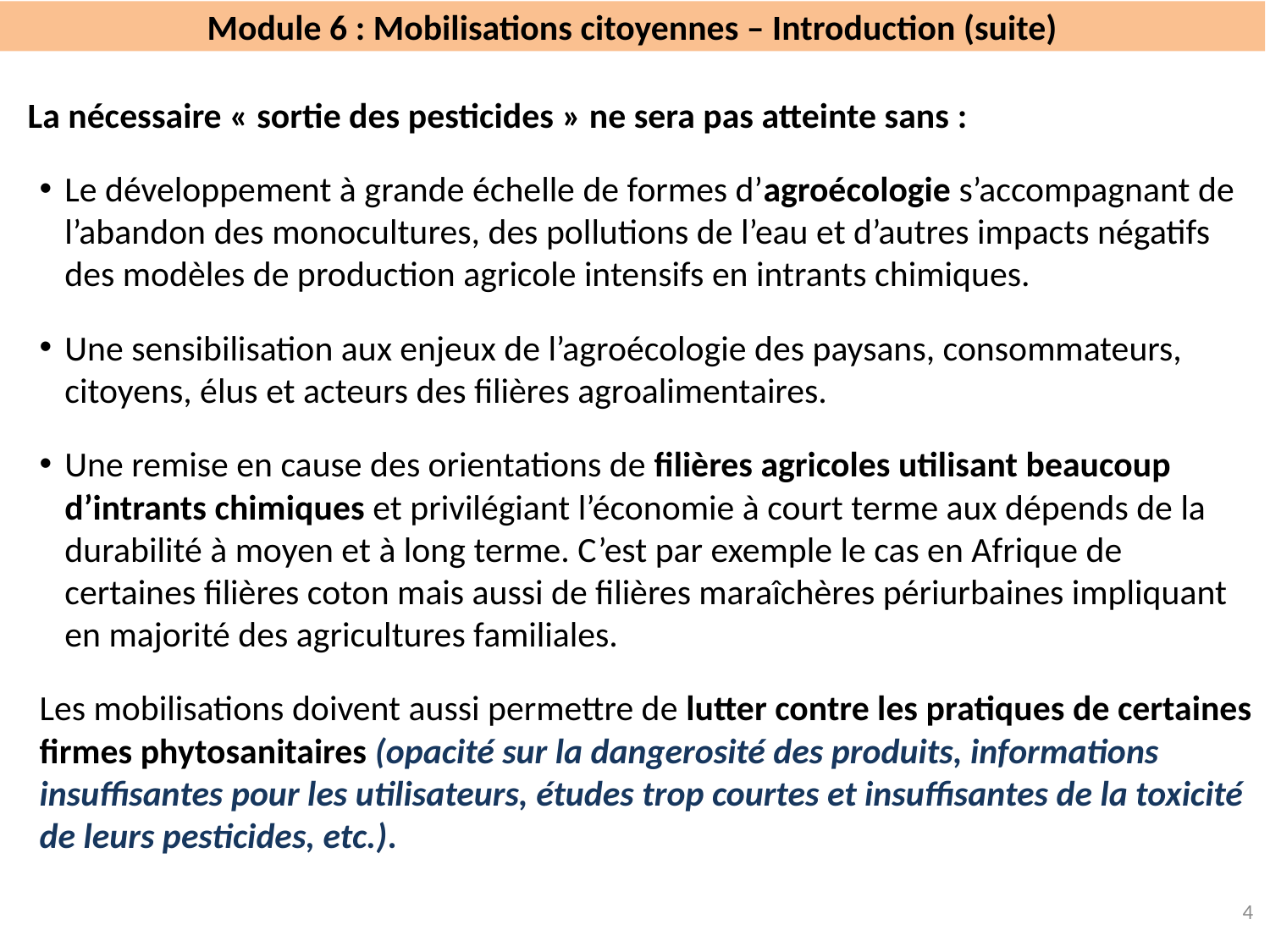

# Module 6 : Mobilisations citoyennes – Introduction (suite)
La nécessaire « sortie des pesticides » ne sera pas atteinte sans :
Le développement à grande échelle de formes d’agroécologie s’accompagnant de l’abandon des monocultures, des pollutions de l’eau et d’autres impacts négatifs des modèles de production agricole intensifs en intrants chimiques.
Une sensibilisation aux enjeux de l’agroécologie des paysans, consommateurs, citoyens, élus et acteurs des filières agroalimentaires.
Une remise en cause des orientations de filières agricoles utilisant beaucoup d’intrants chimiques et privilégiant l’économie à court terme aux dépends de la durabilité à moyen et à long terme. C’est par exemple le cas en Afrique de certaines filières coton mais aussi de filières maraîchères périurbaines impliquant en majorité des agricultures familiales.
Les mobilisations doivent aussi permettre de lutter contre les pratiques de certaines firmes phytosanitaires (opacité sur la dangerosité des produits, informations insuffisantes pour les utilisateurs, études trop courtes et insuffisantes de la toxicité de leurs pesticides, etc.).

4